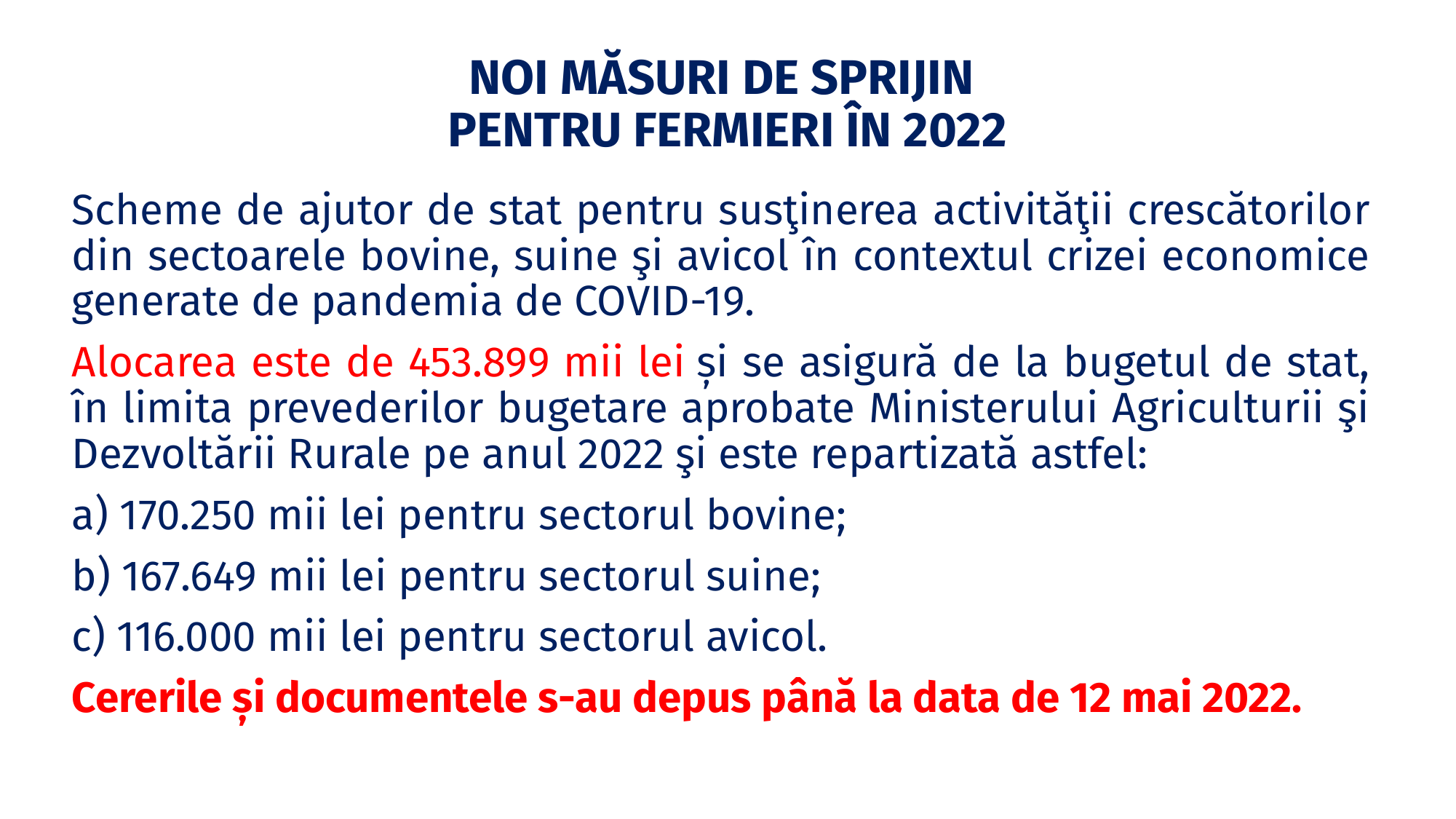

# NOI MĂSURI DE SPRIJIN PENTRU FERMIERI ÎN 2022
Scheme de ajutor de stat pentru susţinerea activităţii crescătorilor din sectoarele bovine, suine şi avicol în contextul crizei economice generate de pandemia de COVID-19.
Alocarea este de 453.899 mii lei și se asigură de la bugetul de stat, în limita prevederilor bugetare aprobate Ministerului Agriculturii şi Dezvoltării Rurale pe anul 2022 şi este repartizată astfel:
a) 170.250 mii lei pentru sectorul bovine;
b) 167.649 mii lei pentru sectorul suine;
c) 116.000 mii lei pentru sectorul avicol.
Cererile și documentele s-au depus până la data de 12 mai 2022.